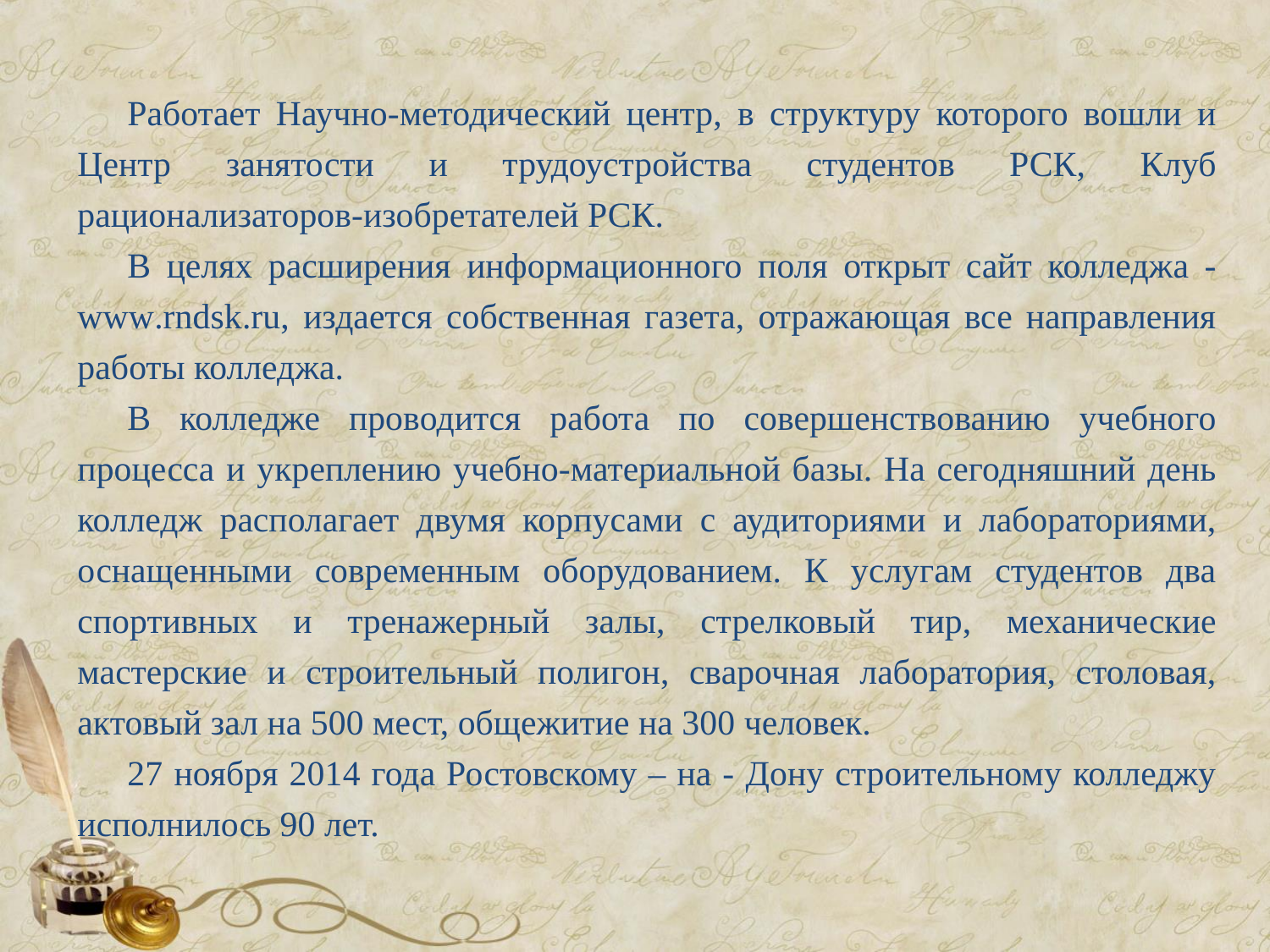

Работает Научно-методический центр, в структуру которого вошли и Центр занятости и трудоустройства студентов РСК, Клуб рационализаторов-изобретателей РСК.
В целях расширения информационного поля открыт сайт колледжа - www.rndsk.ru, издается собственная газета, отражающая все направления работы колледжа.
В колледже проводится работа по совершенствованию учебного процесса и укреплению учебно-материальной базы. На сегодняшний день колледж располагает двумя корпусами с аудиториями и лабораториями, оснащенными современным оборудованием. К услугам студентов два спортивных и тренажерный залы, стрелковый тир, механические мастерские и строительный полигон, сварочная лаборатория, столовая, актовый зал на 500 мест, общежитие на 300 человек.
27 ноября 2014 года Ростовскому – на - Дону строительному колледжу исполнилось 90 лет.